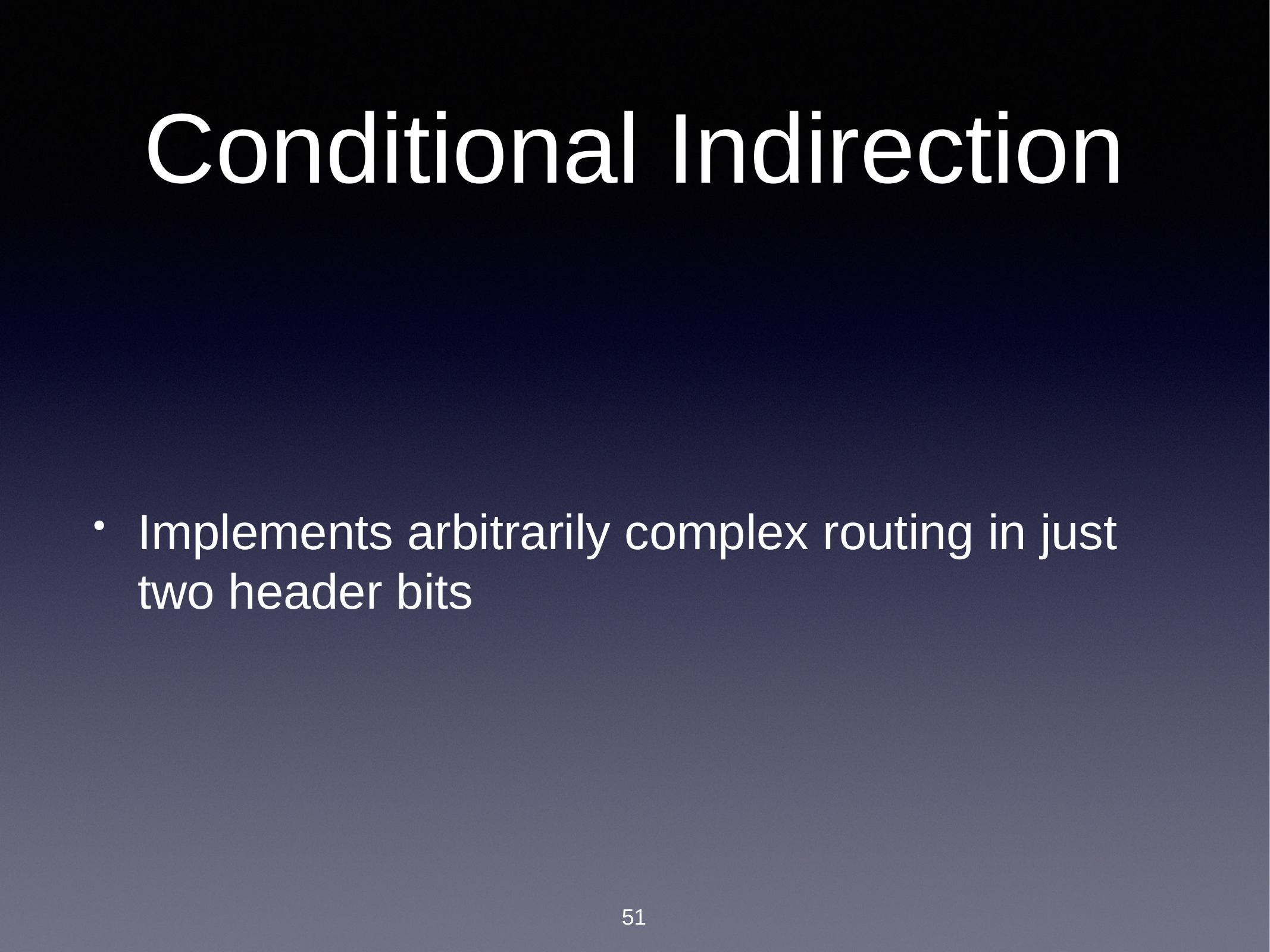

# Conditional Indirection
Implements arbitrarily complex routing in just two header bits
51